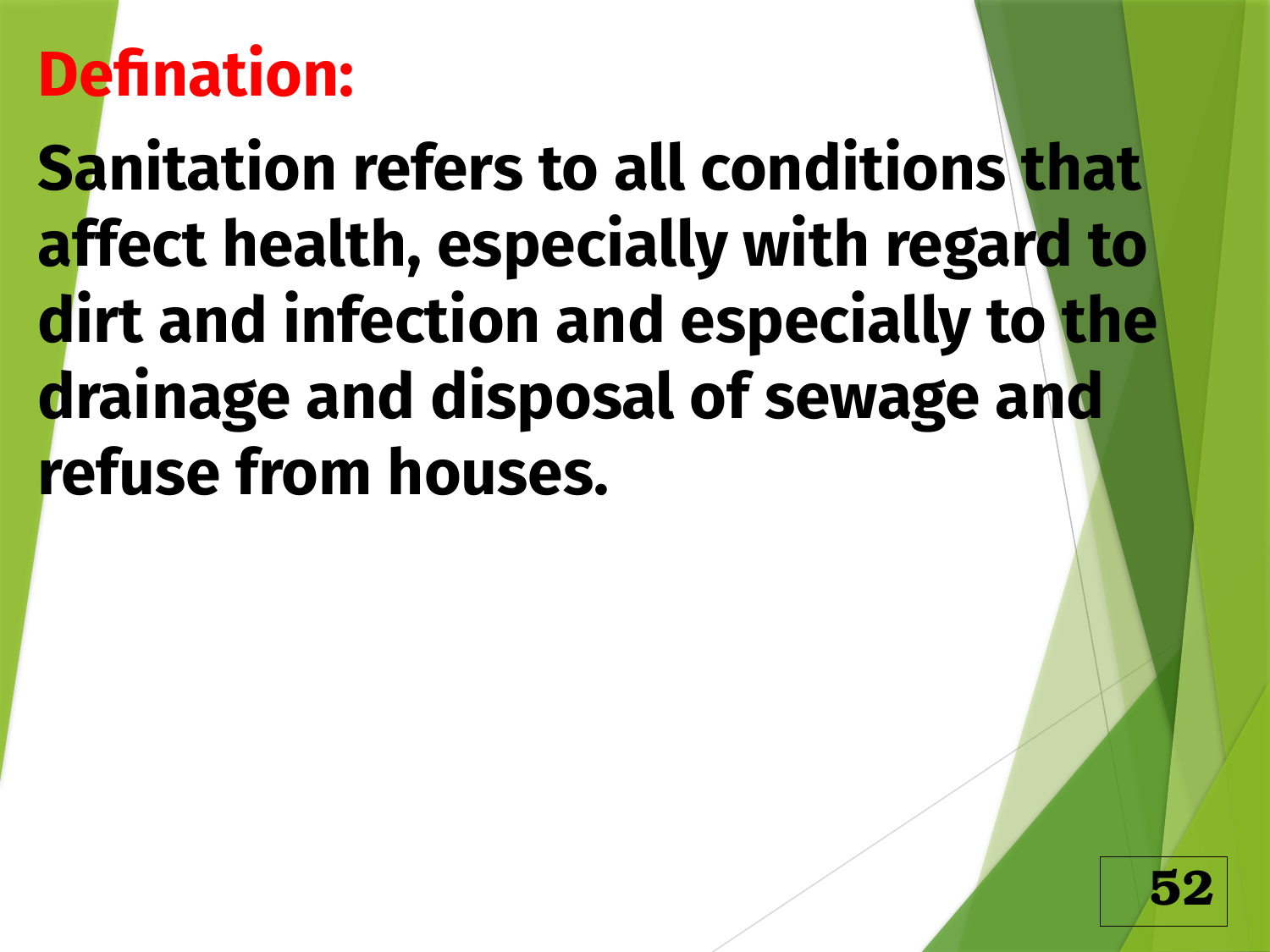

Defination:
Sanitation refers to all conditions that affect health, especially with regard to dirt and infection and especially to the drainage and disposal of sewage and refuse from houses.

52